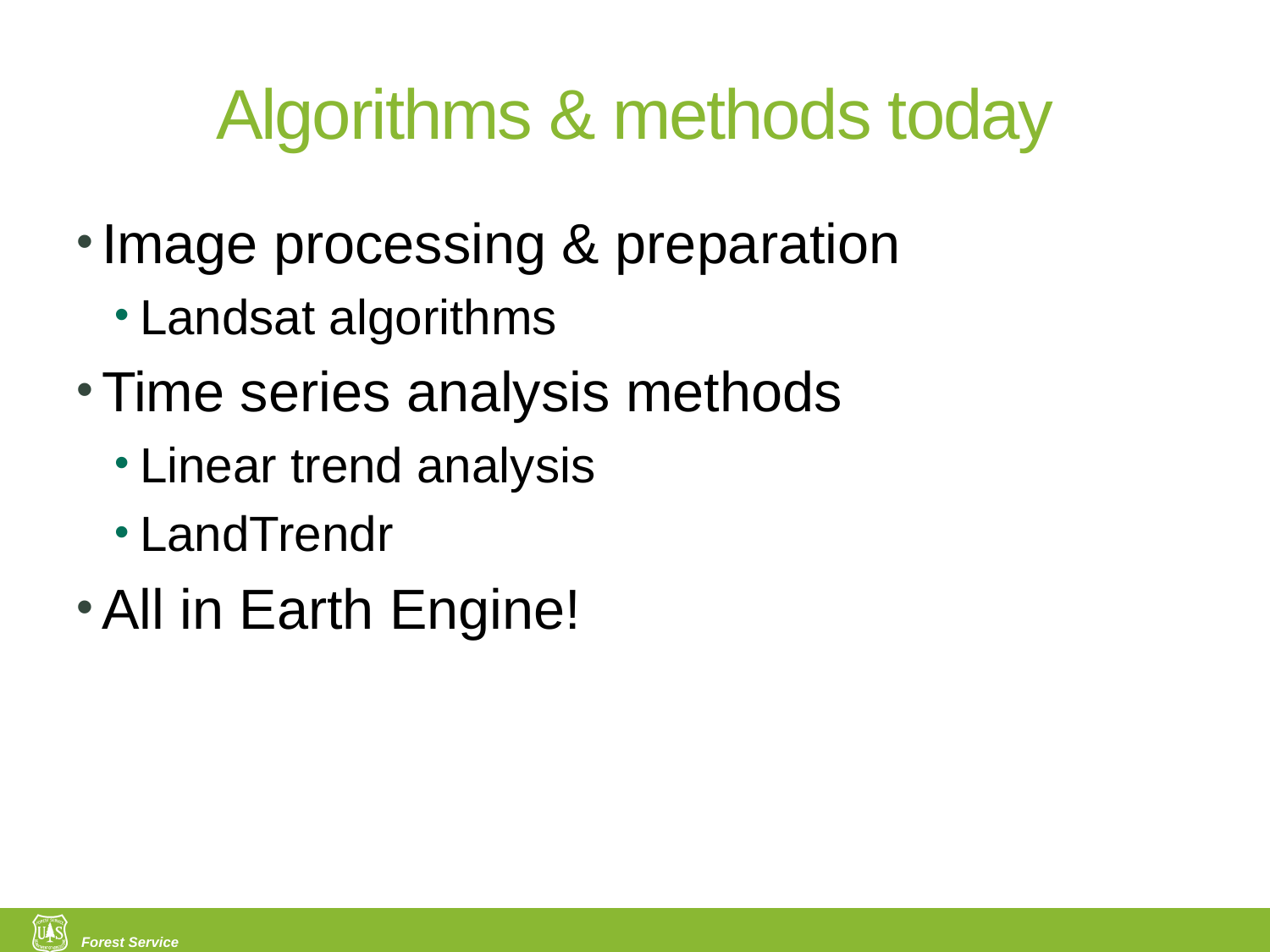

# Algorithms & methods today
Image processing & preparation
Landsat algorithms
Time series analysis methods
Linear trend analysis
LandTrendr
All in Earth Engine!